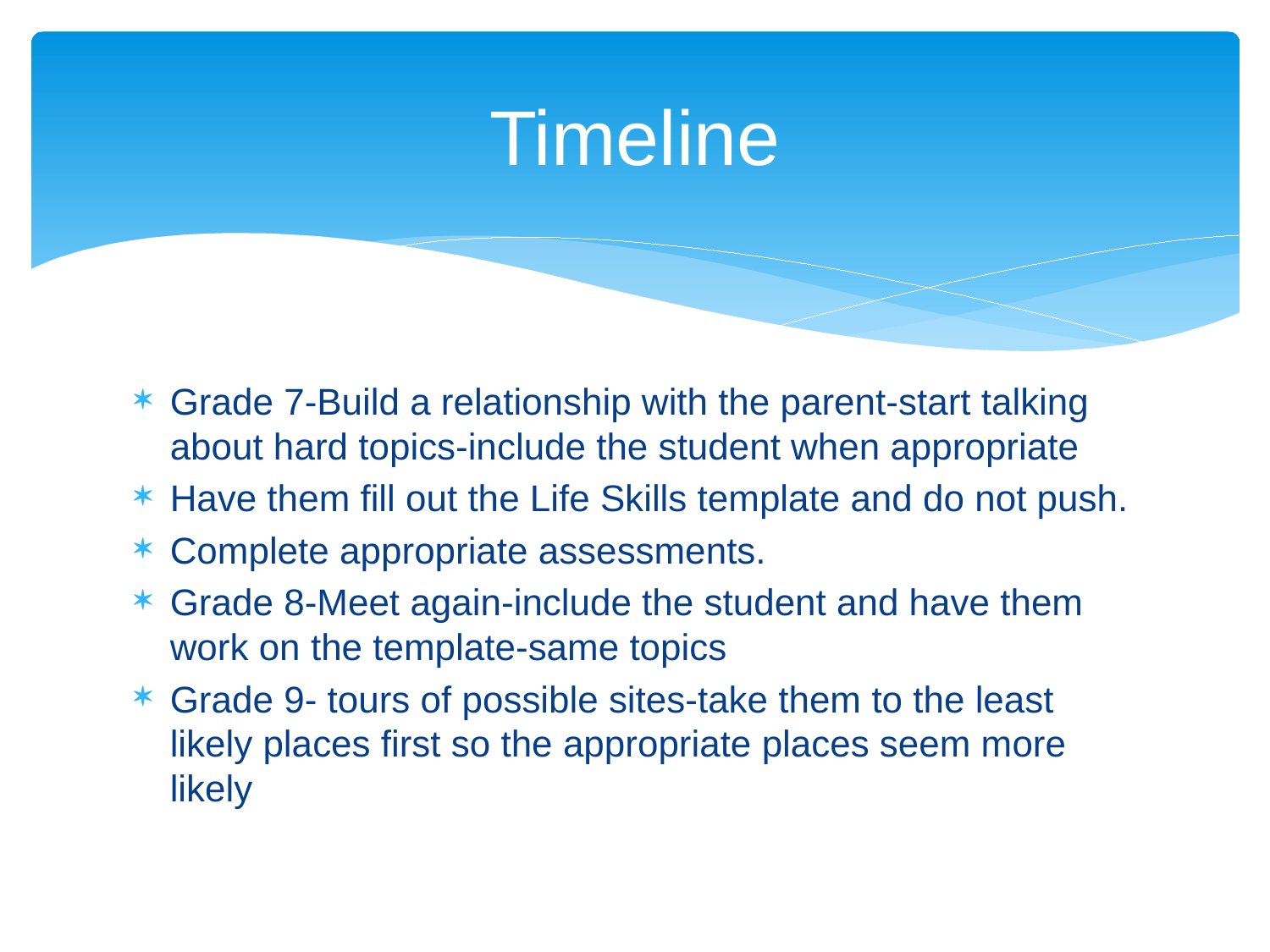

# Timeline
Grade 7-Build a relationship with the parent-start talking about hard topics-include the student when appropriate
Have them fill out the Life Skills template and do not push.
Complete appropriate assessments.
Grade 8-Meet again-include the student and have them work on the template-same topics
Grade 9- tours of possible sites-take them to the least likely places first so the appropriate places seem more likely